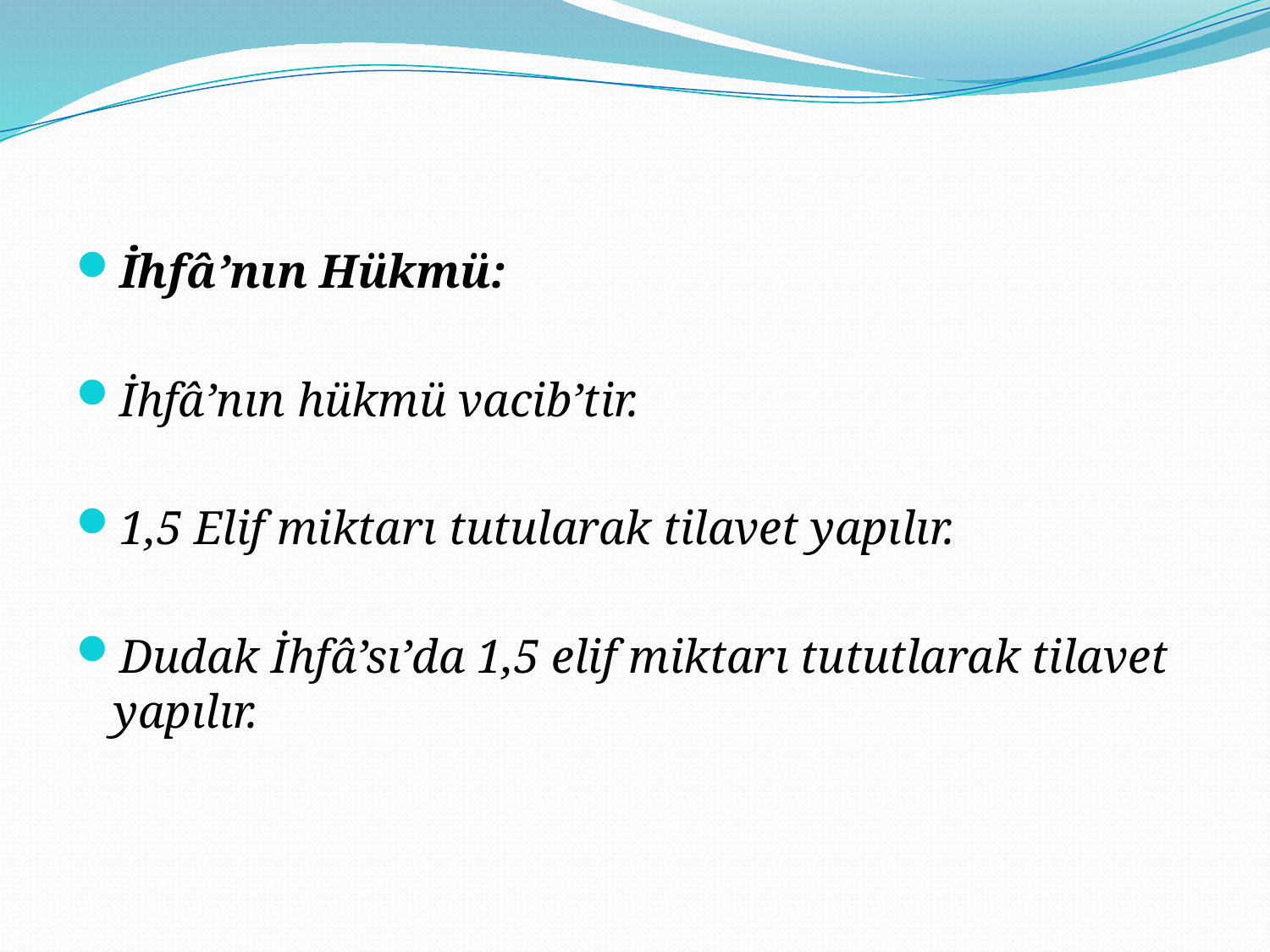

#
İhfâ’nın Hükmü:

İhfâ’nın hükmü vacib’tir.

1,5 Elif miktarı tutularak tilavet yapılır.

Dudak İhfâ’sı’da 1,5 elif miktarı tututlarak tilavet yapılır.